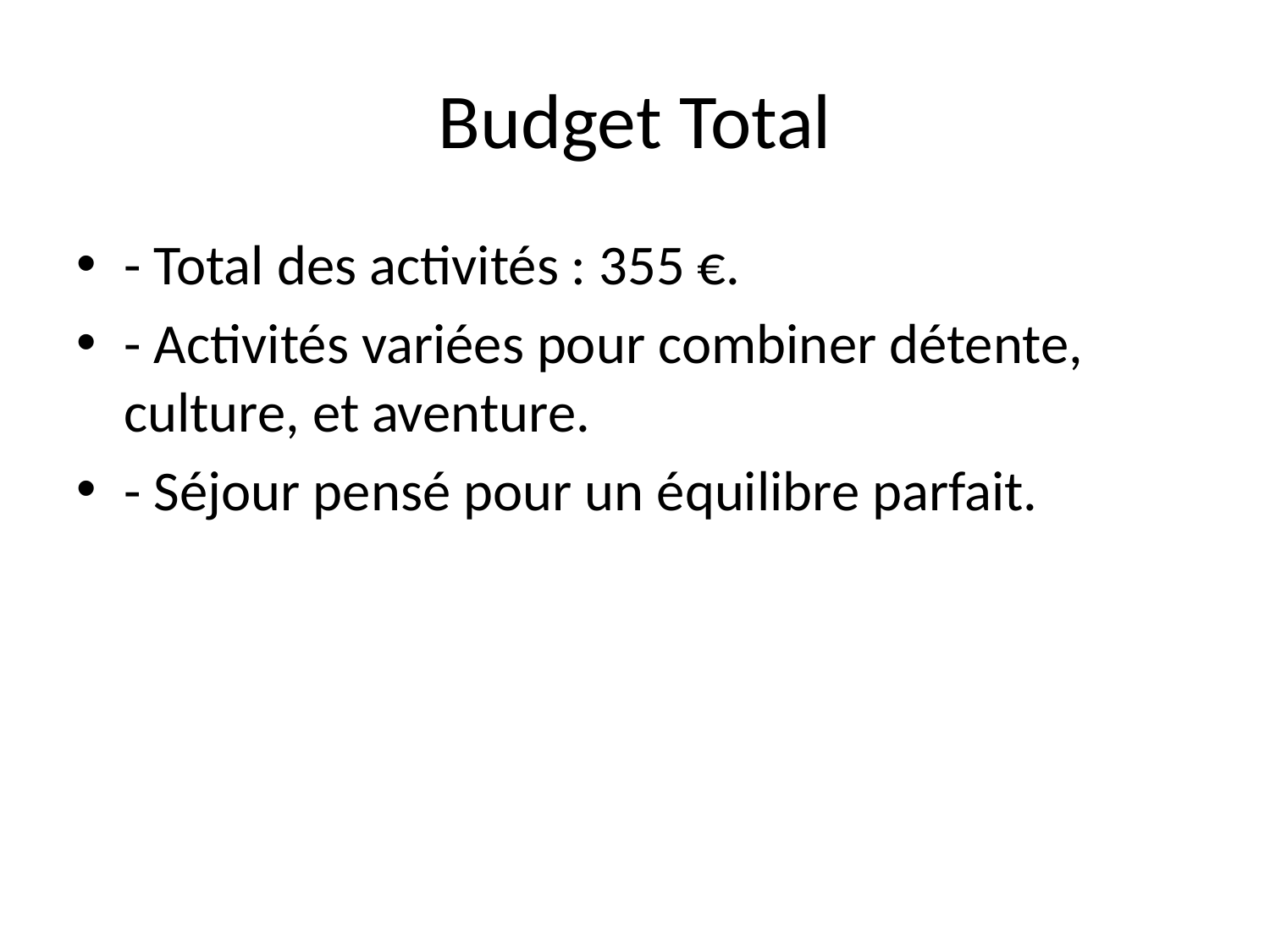

# Budget Total
- Total des activités : 355 €.
- Activités variées pour combiner détente, culture, et aventure.
- Séjour pensé pour un équilibre parfait.